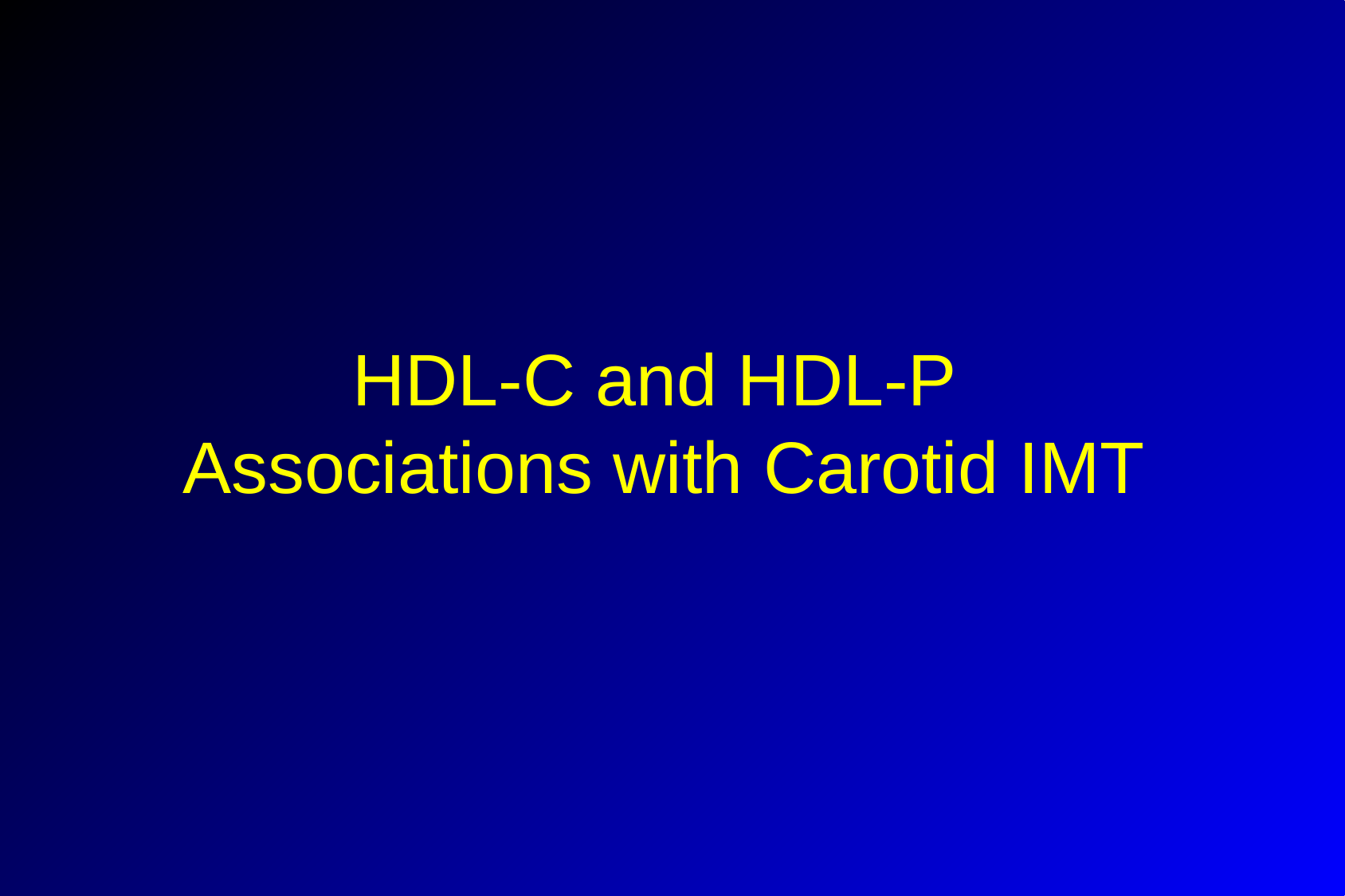

# HDL-C and HDL-P Associations with Carotid IMT